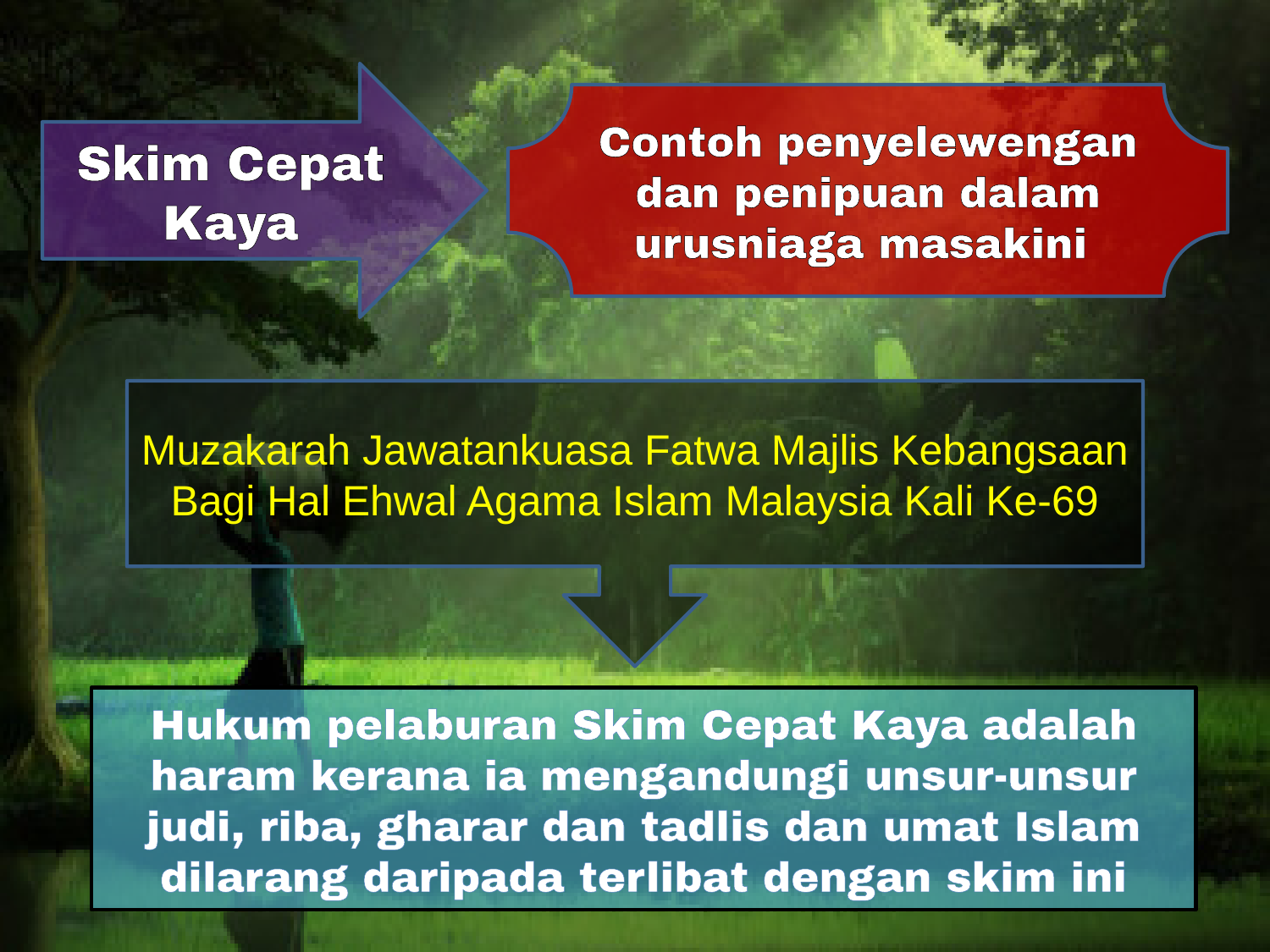

Skim Cepat Kaya
Contoh penyelewengan dan penipuan dalam urusniaga masakini
Muzakarah Jawatankuasa Fatwa Majlis Kebangsaan Bagi Hal Ehwal Agama Islam Malaysia Kali Ke-69
Hukum pelaburan Skim Cepat Kaya adalah haram kerana ia mengandungi unsur-unsur judi, riba, gharar dan tadlis dan umat Islam dilarang daripada terlibat dengan skim ini